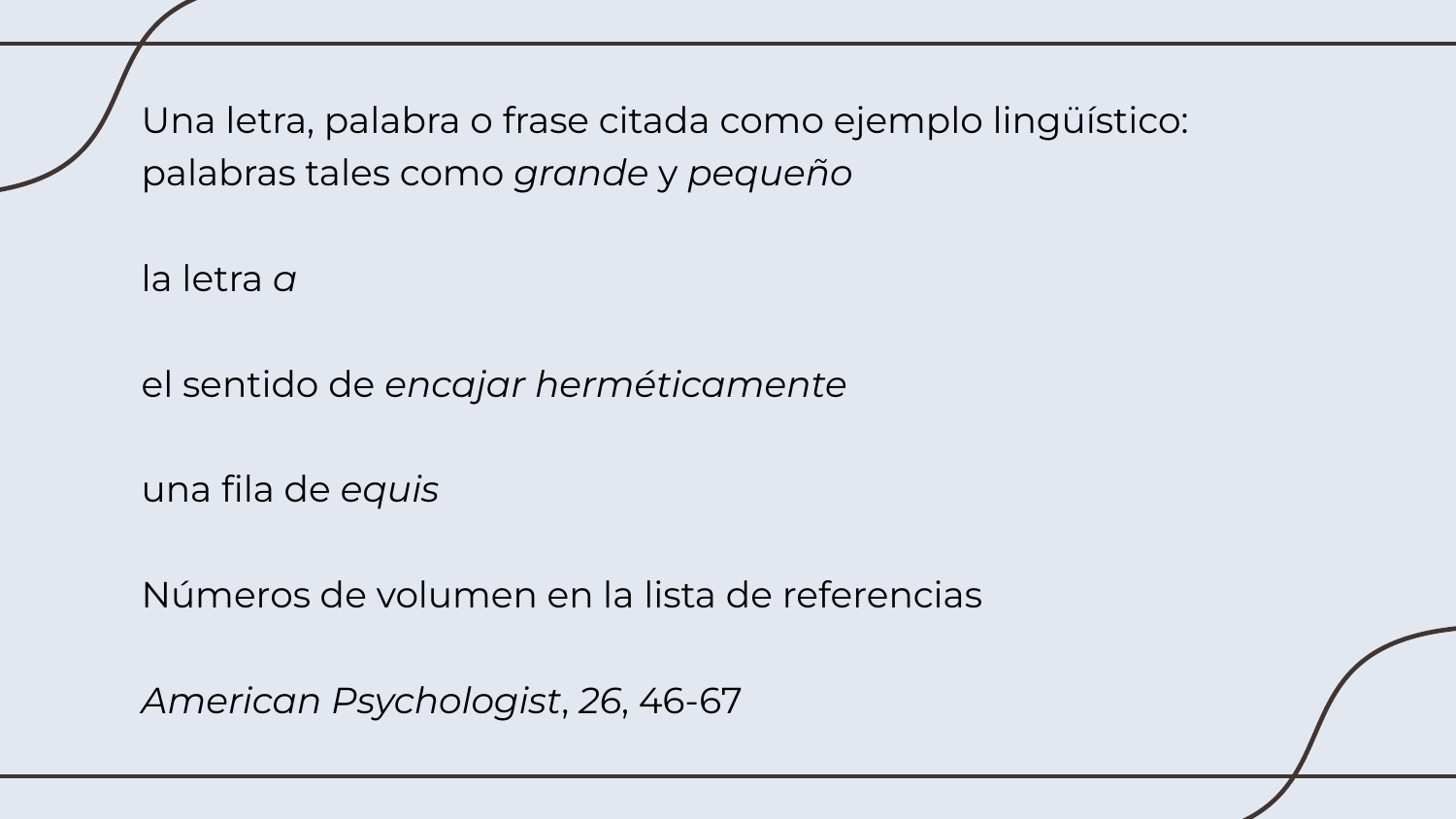

Una letra, palabra o frase citada como ejemplo lingüístico:
palabras tales como grande y pequeño

la letra a

el sentido de encajar herméticamente

una fila de equis

Números de volumen en la lista de referencias

American Psychologist, 26, 46-67